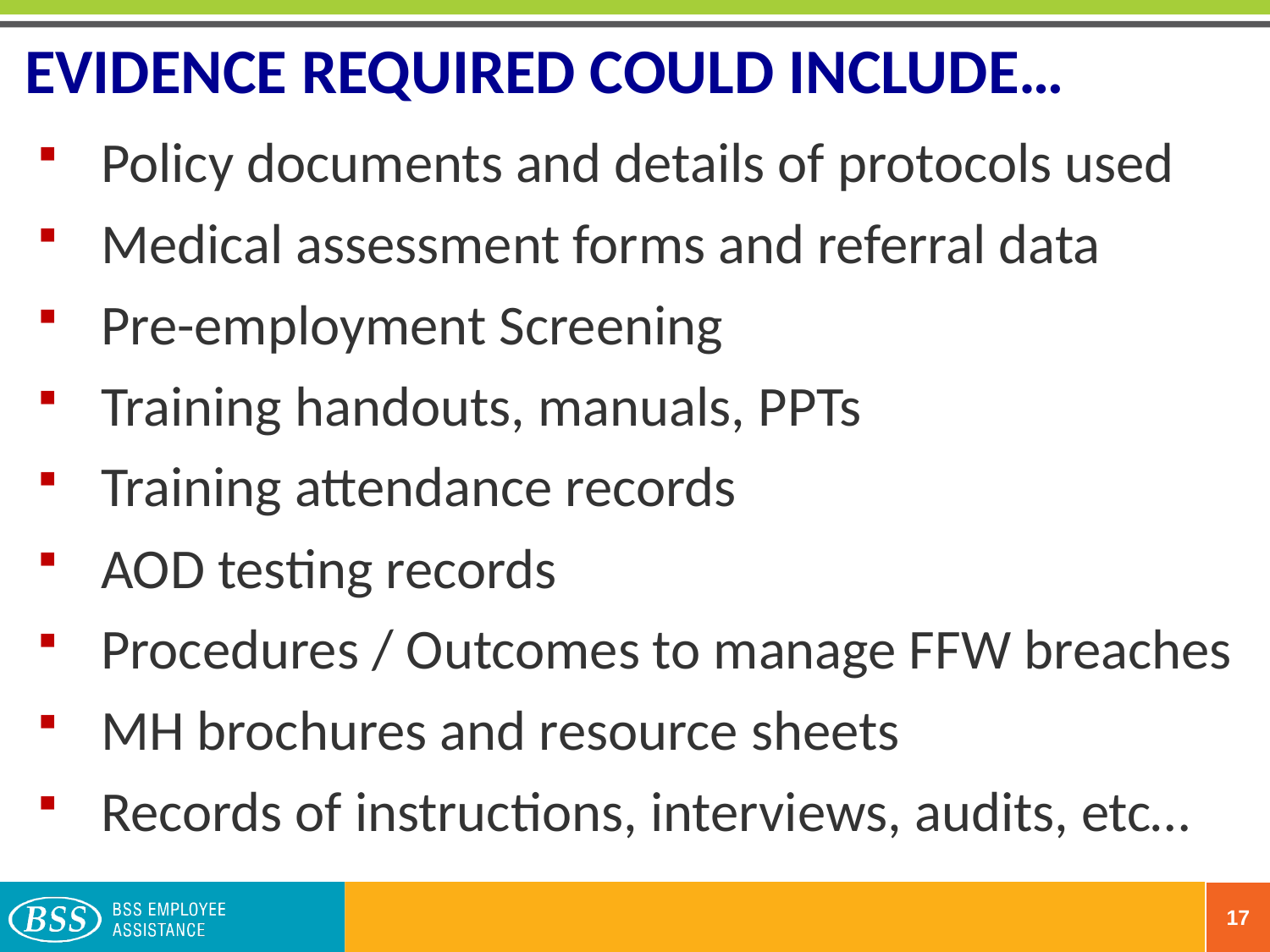

# EVIDENCE REQUIRED COULD INCLUDE…
Policy documents and details of protocols used
Medical assessment forms and referral data
Pre-employment Screening
Training handouts, manuals, PPTs
Training attendance records
AOD testing records
Procedures / Outcomes to manage FFW breaches
MH brochures and resource sheets
Records of instructions, interviews, audits, etc…

17